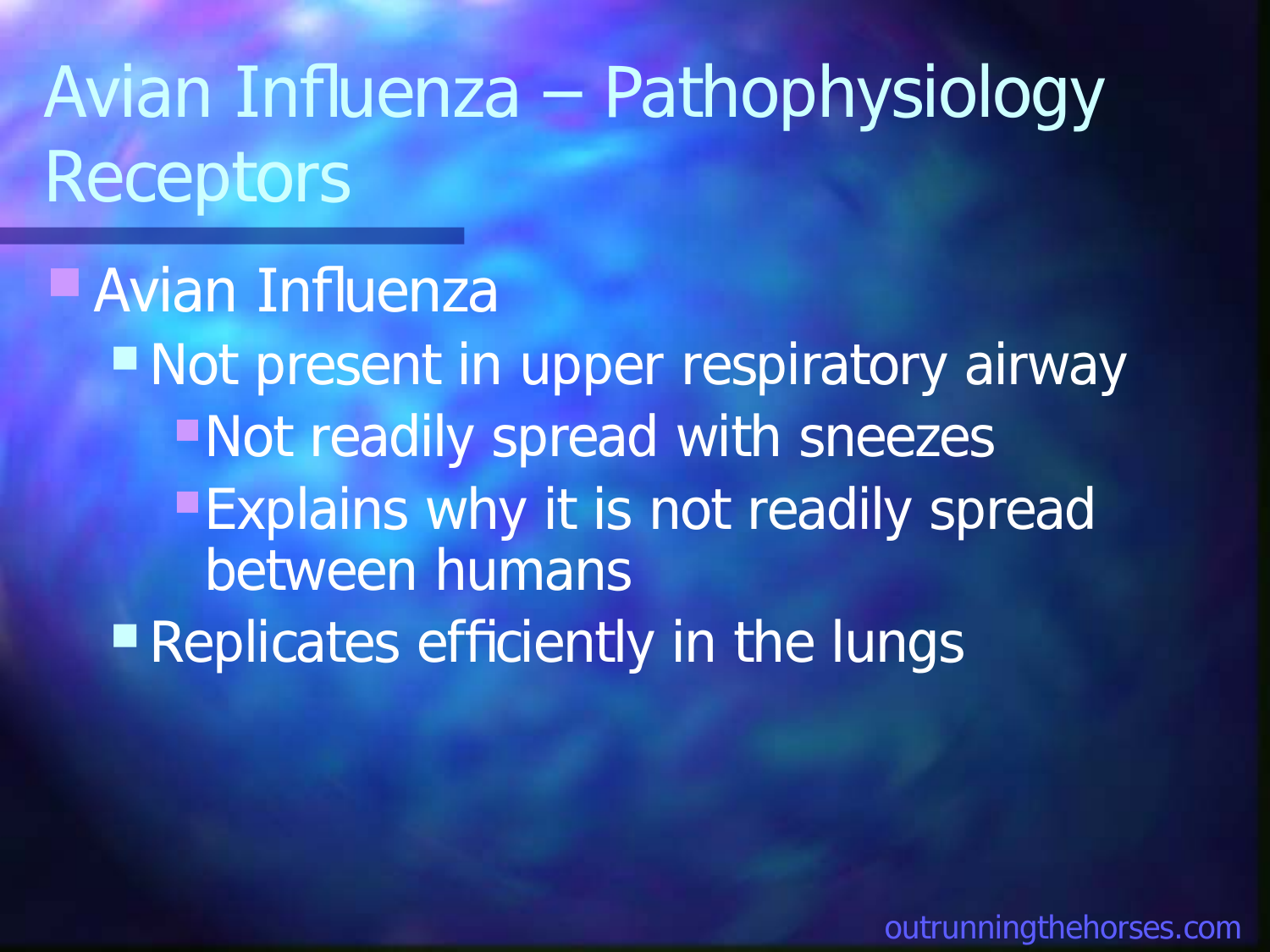

# Avian Influenza – Pathophysiology Receptors
Avian Influenza
Not present in upper respiratory airway
Not readily spread with sneezes
Explains why it is not readily spread between humans
Replicates efficiently in the lungs

outrunningthehorses.com